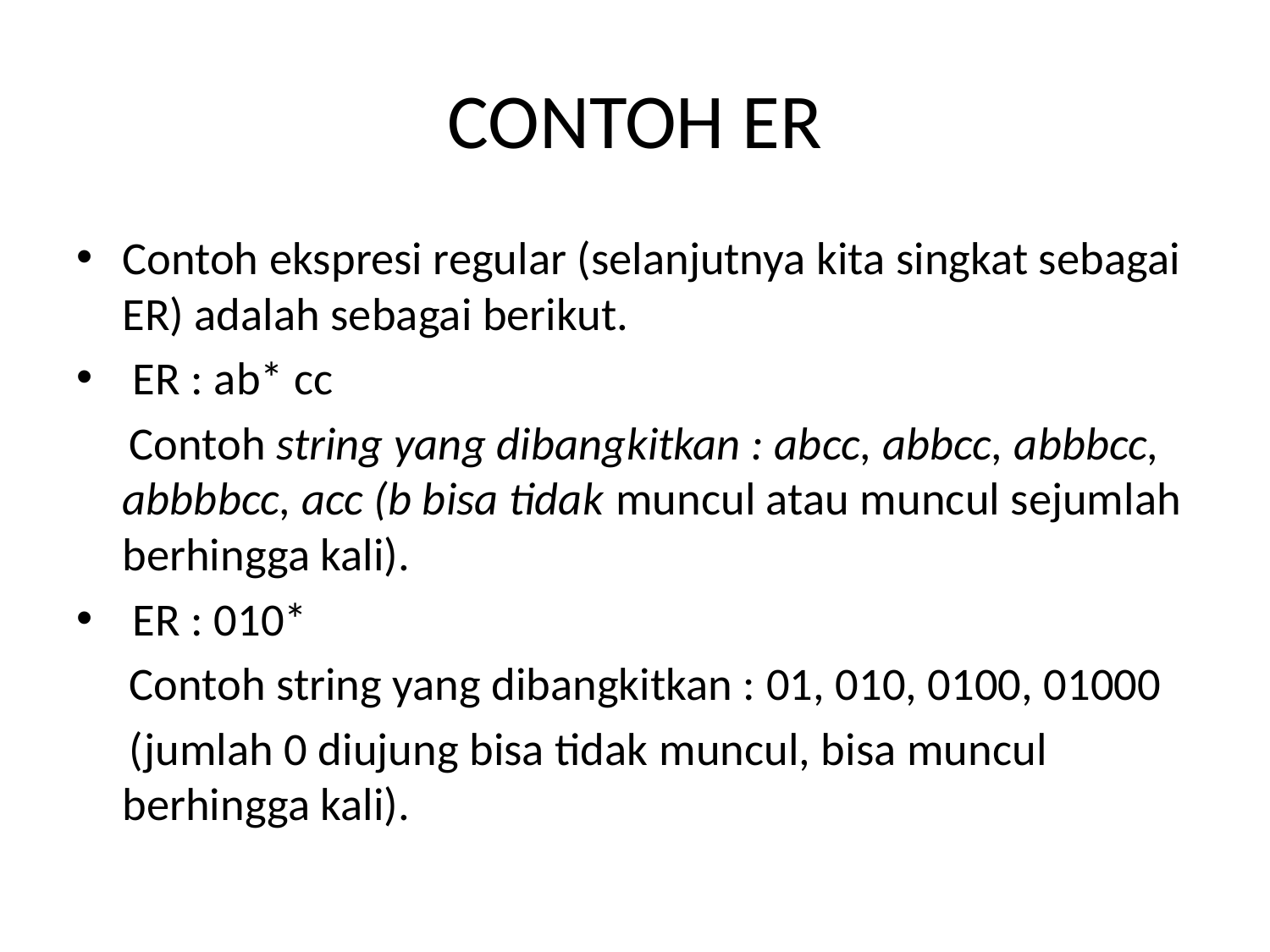

# CONTOH ER
Contoh ekspresi regular (selanjutnya kita singkat sebagai ER) adalah sebagai berikut.
 ER : ab* cc
     Contoh string yang dibangkitkan : abcc, abbcc, abbbcc, abbbbcc, acc (b bisa tidak muncul atau muncul sejumlah berhingga kali).
 ER : 010*
     Contoh string yang dibangkitkan : 01, 010, 0100, 01000
     (jumlah 0 diujung bisa tidak muncul, bisa muncul berhingga kali).